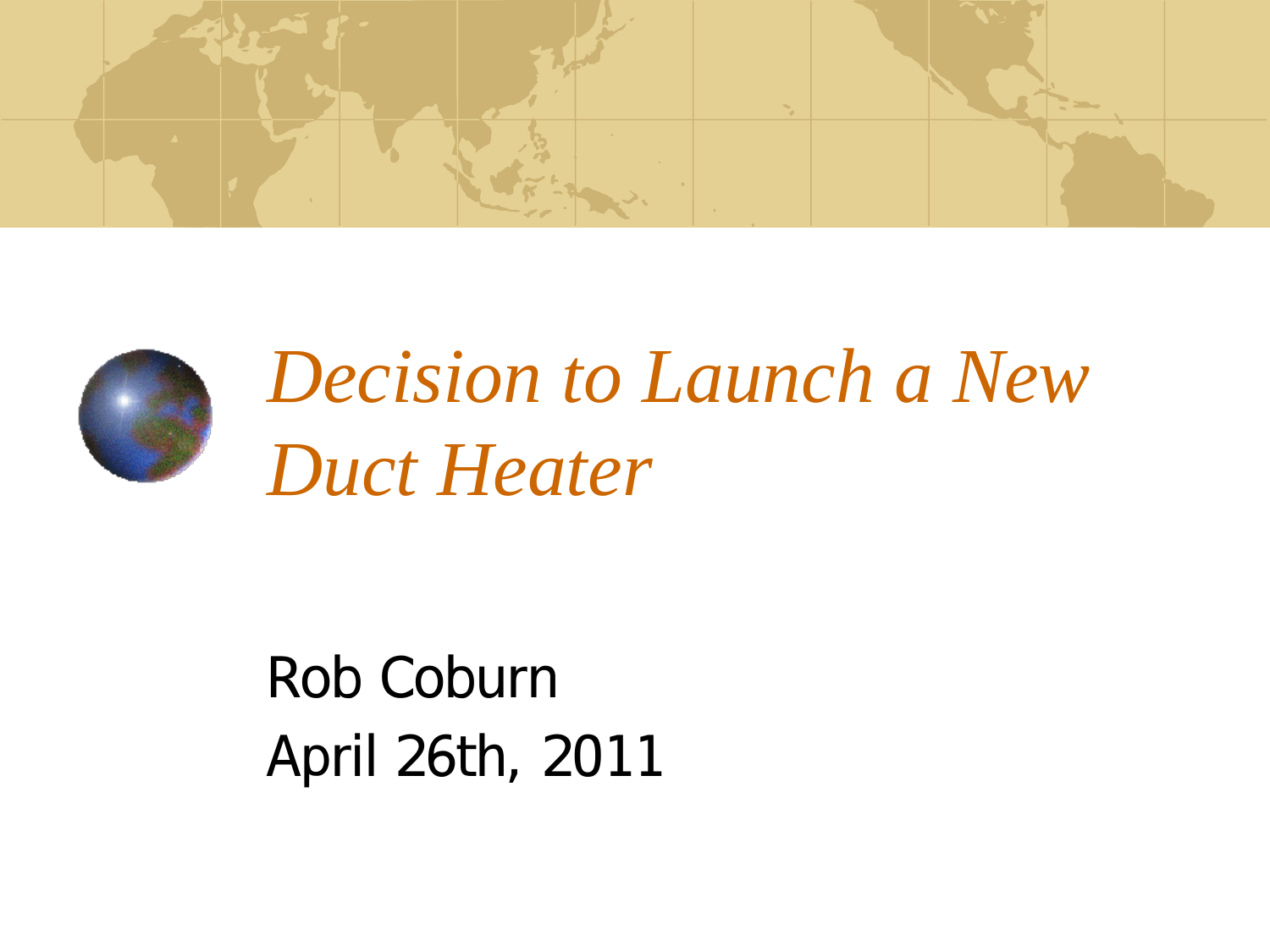

# Decision to Launch a New Duct Heater
Rob Coburn
April 26th, 2011